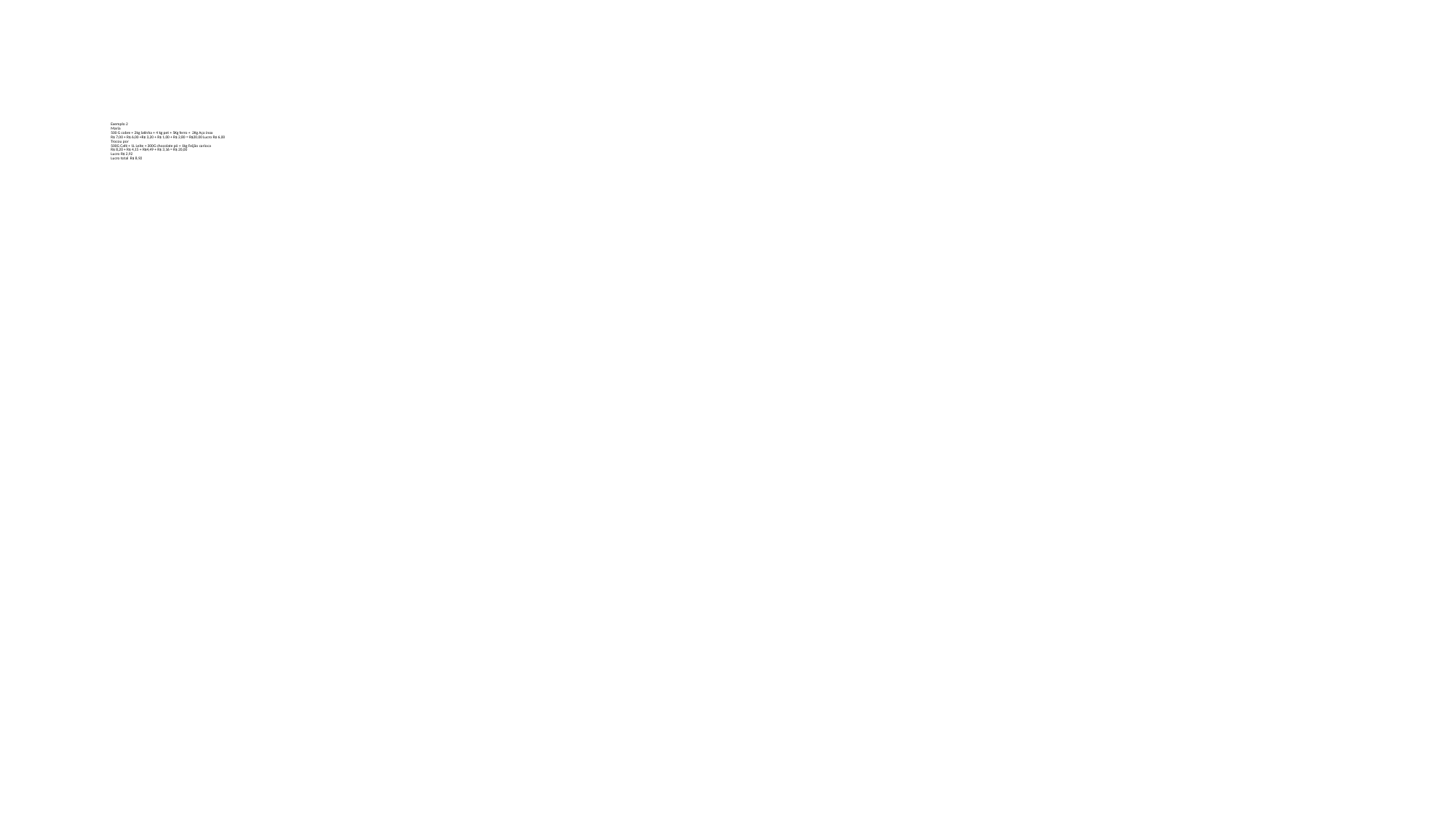

# Exemplo 2 Maria 500 G cobre + 2kg latinha + 4 kg pet + 5Kg ferro +  2Kg Aço inox R$ 7,00 + R$ 6,00 +R$ 3,20 + R$ 1,00 + R$ 2,80 = R$20,00 Lucro R$ 6,00 Trocou por 500G Café + 1L Leite + 300G chocolate pó + 1kg Feijão carioca R$ 8,20 + R$ 4,15 + R$4,49 + R$ 3,16 = R$ 20,00 Lucro R$ 2,92 Lucro total  R$ 8,92